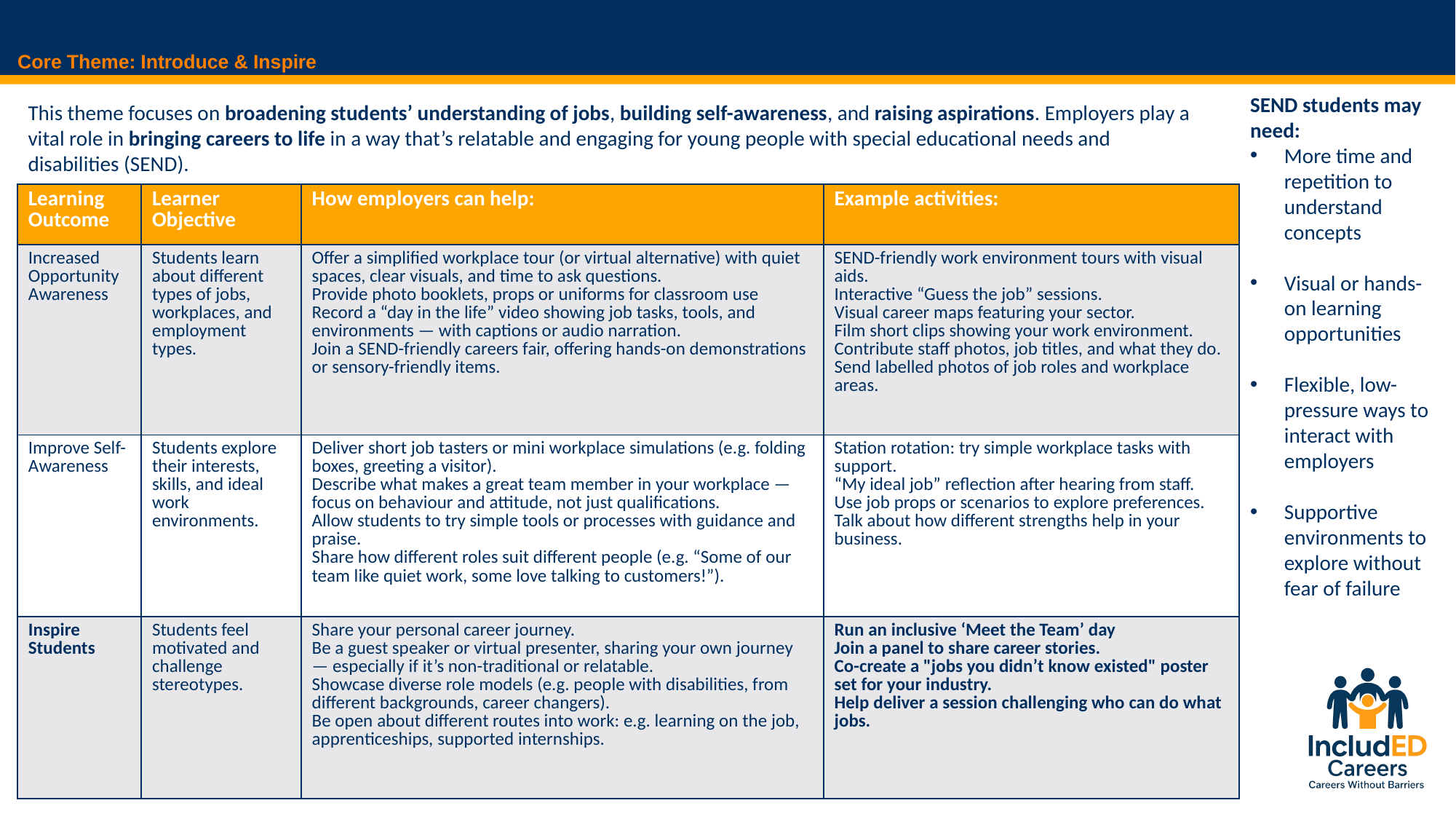

# Core Theme: Introduce & Inspire
SEND students may need:
More time and repetition to understand concepts

Visual or hands-on learning opportunities

Flexible, low-pressure ways to interact with employers

Supportive environments to explore without fear of failure

This theme focuses on broadening students’ understanding of jobs, building self-awareness, and raising aspirations. Employers play a vital role in bringing careers to life in a way that’s relatable and engaging for young people with special educational needs and disabilities (SEND).
| Learning Outcome | Learner Objective | How employers can help: | Example activities: |
| --- | --- | --- | --- |
| Increased Opportunity Awareness | Students learn about different types of jobs, workplaces, and employment types. | Offer a simplified workplace tour (or virtual alternative) with quiet spaces, clear visuals, and time to ask questions. Provide photo booklets, props or uniforms for classroom use Record a “day in the life” video showing job tasks, tools, and environments — with captions or audio narration. Join a SEND-friendly careers fair, offering hands-on demonstrations or sensory-friendly items. | SEND-friendly work environment tours with visual aids. Interactive “Guess the job” sessions. Visual career maps featuring your sector. Film short clips showing your work environment. Contribute staff photos, job titles, and what they do. Send labelled photos of job roles and workplace areas. |
| Improve Self-Awareness | Students explore their interests, skills, and ideal work environments. | Deliver short job tasters or mini workplace simulations (e.g. folding boxes, greeting a visitor). Describe what makes a great team member in your workplace — focus on behaviour and attitude, not just qualifications. Allow students to try simple tools or processes with guidance and praise. Share how different roles suit different people (e.g. “Some of our team like quiet work, some love talking to customers!”). | Station rotation: try simple workplace tasks with support. “My ideal job” reflection after hearing from staff. Use job props or scenarios to explore preferences. Talk about how different strengths help in your business. |
| Inspire Students | Students feel motivated and challenge stereotypes. | Share your personal career journey. Be a guest speaker or virtual presenter, sharing your own journey — especially if it’s non-traditional or relatable. Showcase diverse role models (e.g. people with disabilities, from different backgrounds, career changers). Be open about different routes into work: e.g. learning on the job, apprenticeships, supported internships. | Run an inclusive ‘Meet the Team’ day Join a panel to share career stories. Co-create a "jobs you didn’t know existed" poster set for your industry. Help deliver a session challenging who can do what jobs. |